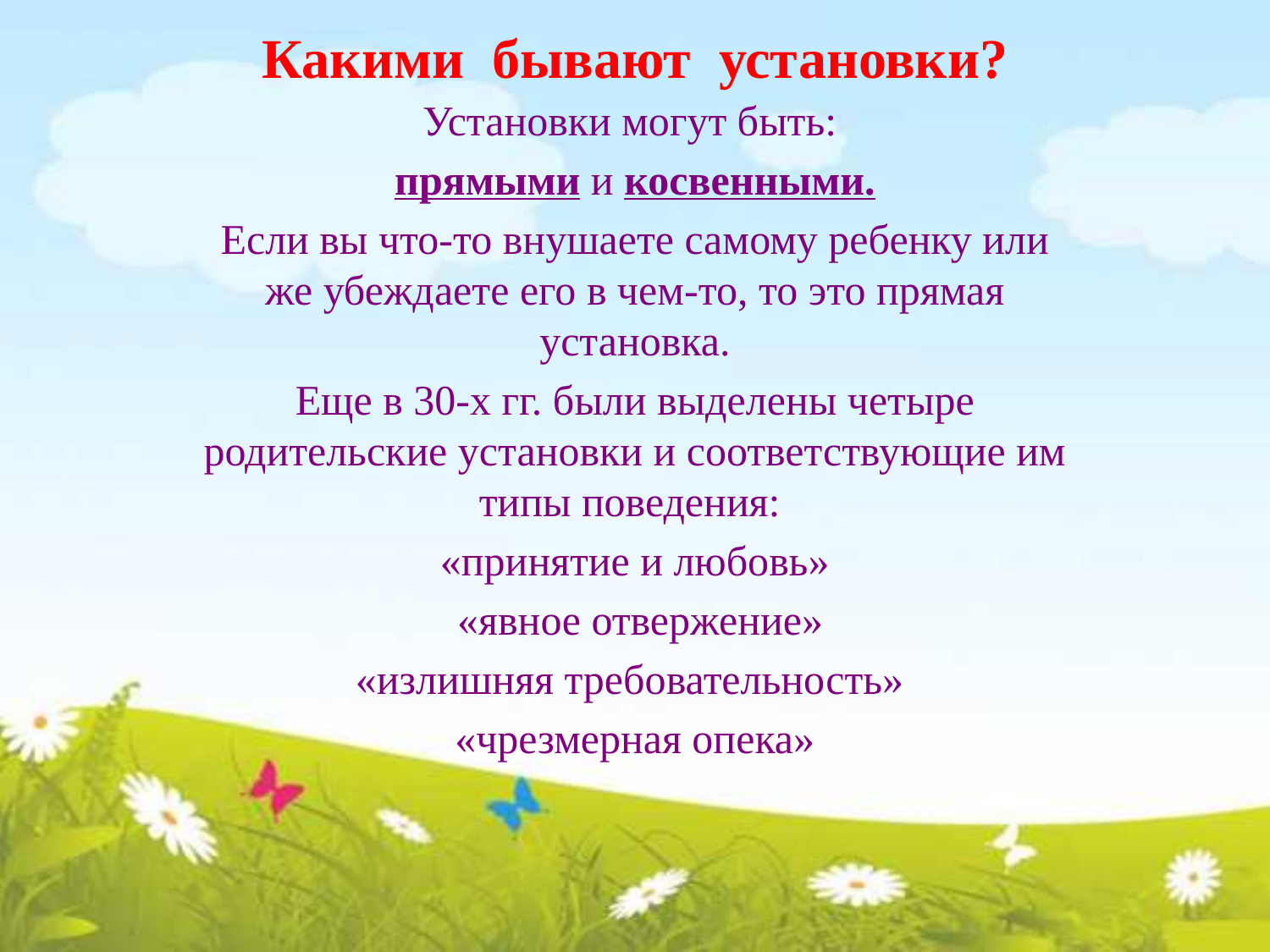

# Какими  бывают  установки?
Установки могут быть:
прямыми и косвенными.
Если вы что-то внушаете самому ребенку или же убеждаете его в чем-то, то это прямая установка.
Еще в 30-х гг. были выделены четыре родительские установки и соответствующие им типы поведения:
«принятие и любовь»
 «явное отвержение»
«излишняя требовательность»
«чрезмерная опека»